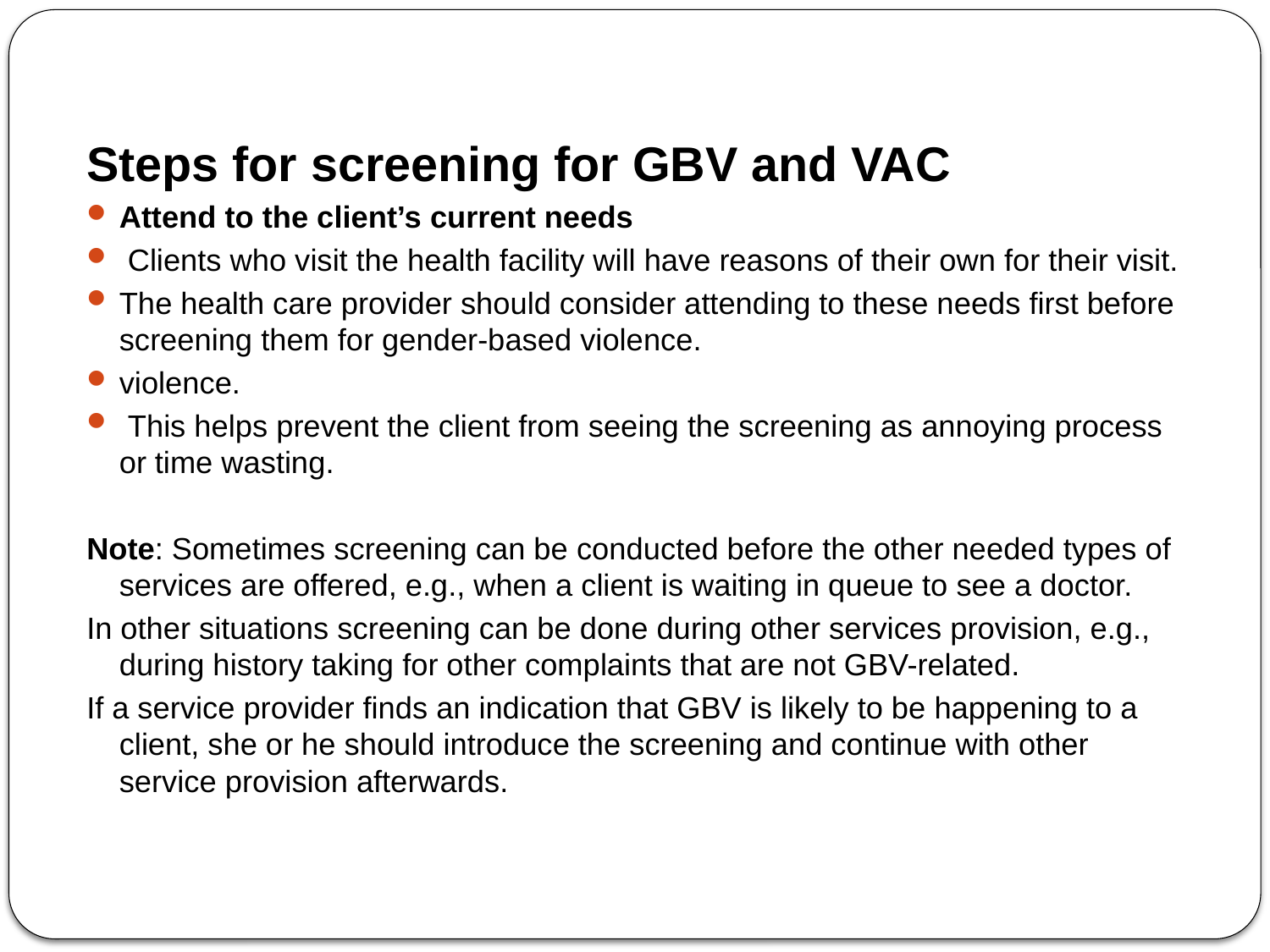

#
Steps for screening for GBV and VAC
Attend to the client’s current needs
 Clients who visit the health facility will have reasons of their own for their visit.
The health care provider should consider attending to these needs first before screening them for gender-based violence.
violence.
 This helps prevent the client from seeing the screening as annoying process or time wasting.

Note: Sometimes screening can be conducted before the other needed types of services are offered, e.g., when a client is waiting in queue to see a doctor.
In other situations screening can be done during other services provision, e.g., during history taking for other complaints that are not GBV-related.
If a service provider finds an indication that GBV is likely to be happening to a client, she or he should introduce the screening and continue with other service provision afterwards.